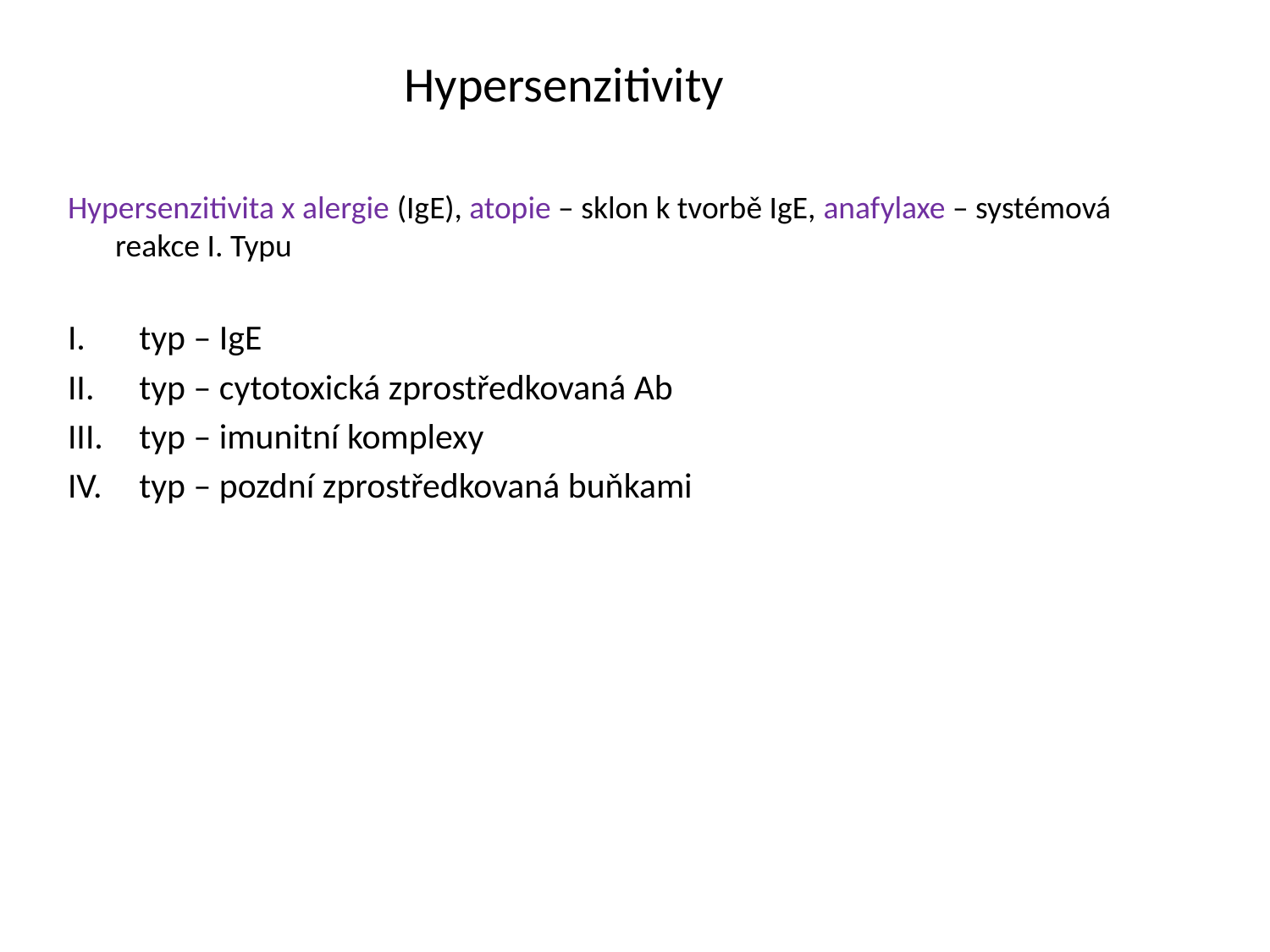

Hypersenzitivity

Hypersenzitivita x alergie (IgE), atopie – sklon k tvorbě IgE, anafylaxe – systémová reakce I. Typu

typ – IgE
typ – cytotoxická zprostředkovaná Ab
typ – imunitní komplexy
typ – pozdní zprostředkovaná buňkami